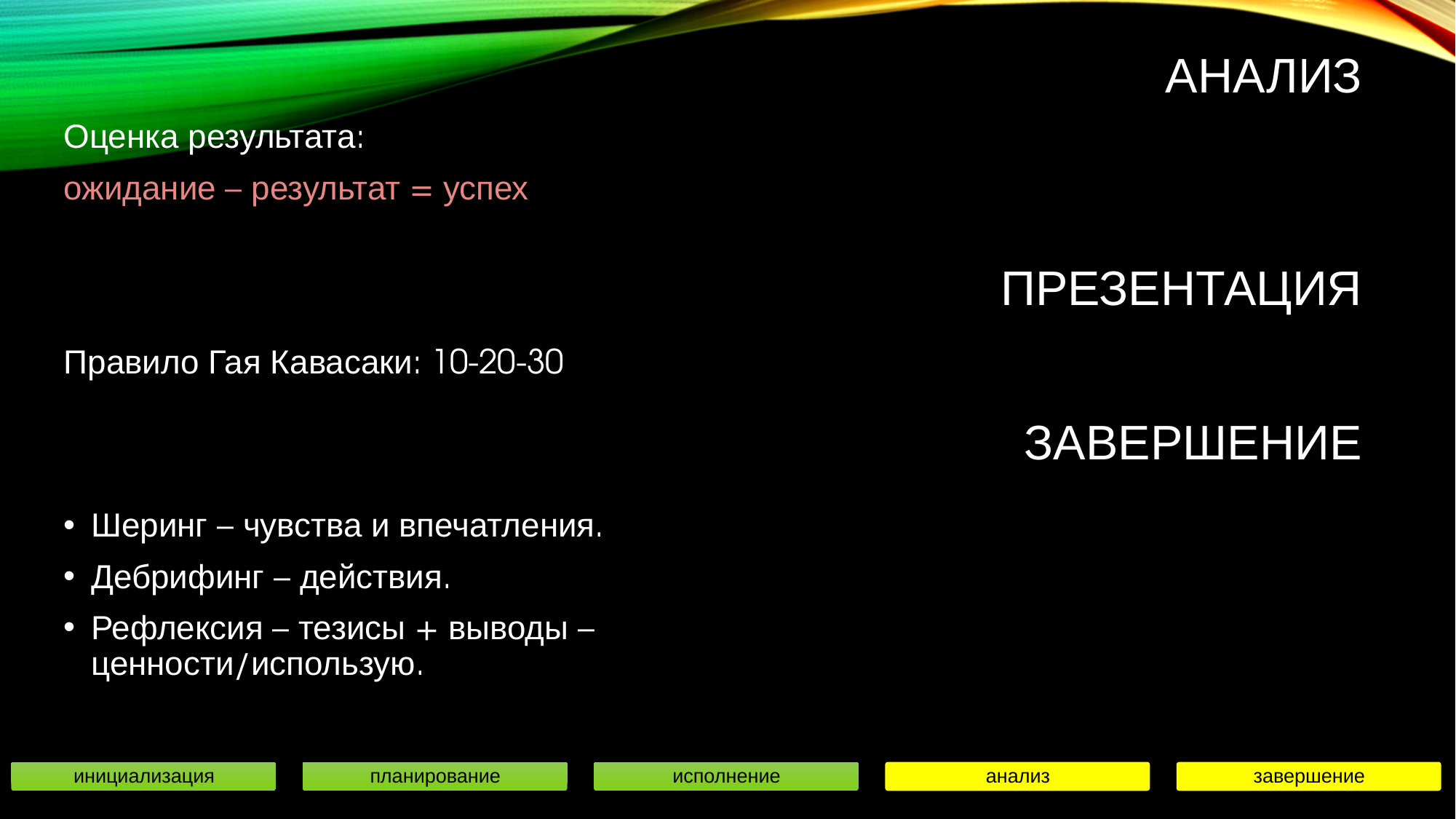

# анализ
Оценка результата:
ожидание – результат = успех
презентация
Правило Гая Кавасаки: 10-20-30
завершение
инициализация
планирование
исполнение
анализ
завершение
Шеринг – чувства и впечатления.
Дебрифинг – действия.
Рефлексия – тезисы + выводы – ценности/использую.